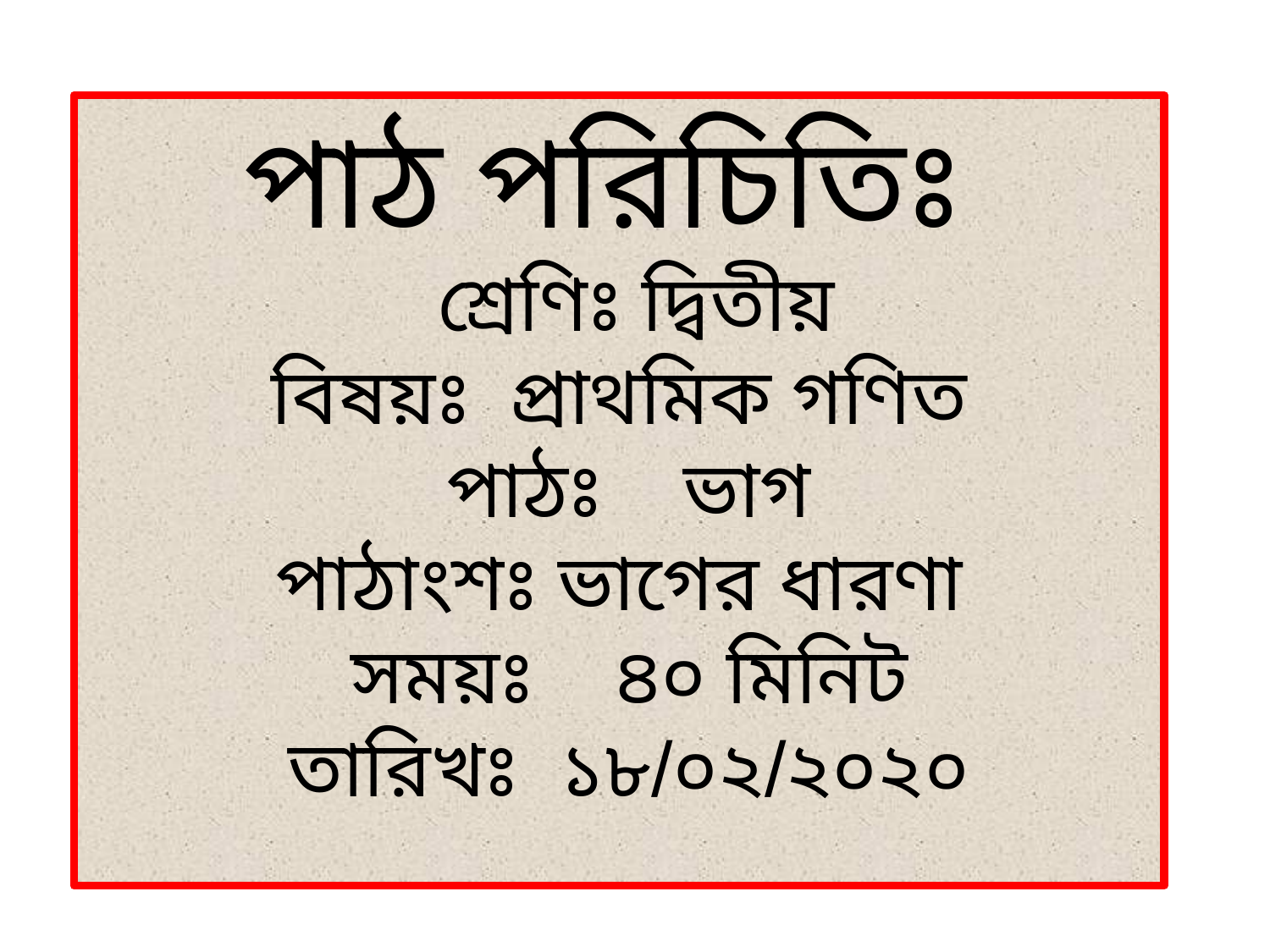

পাঠ পরিচিতিঃ
   শ্রেণিঃ দ্বিতীয়
 বিষয়ঃ  প্রাথমিক গণিত
 পাঠঃ    ভাগ
 পাঠাংশঃ ভাগের ধারণা
 সময়ঃ    ৪০ মিনিট
 তারিখঃ  ১৮/০২/২০২০